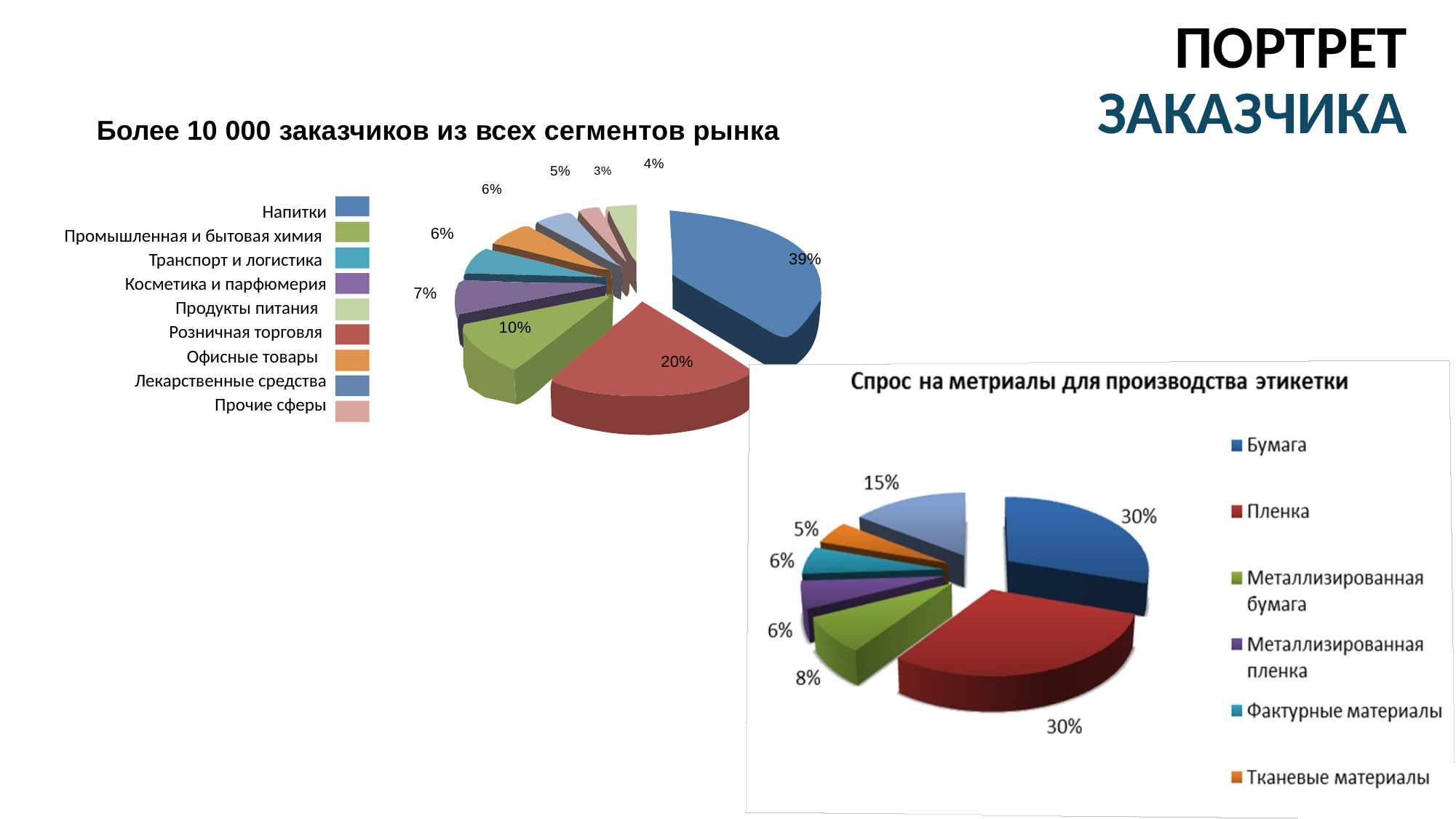

# ПОРТРЕТ ЗАКАЗЧИКА
Более 10 000 заказчиков из всех сегментов рынка
5%	3%
4%
6%
Напитки
Промышленная и бытовая химия
Транспорт и логистика
Косметика и парфюмерия
Продукты питания
Розничная торговля
Офисные товары
Лекарственные средства
Прочие сферы

6%

39%

7%

10%

20%